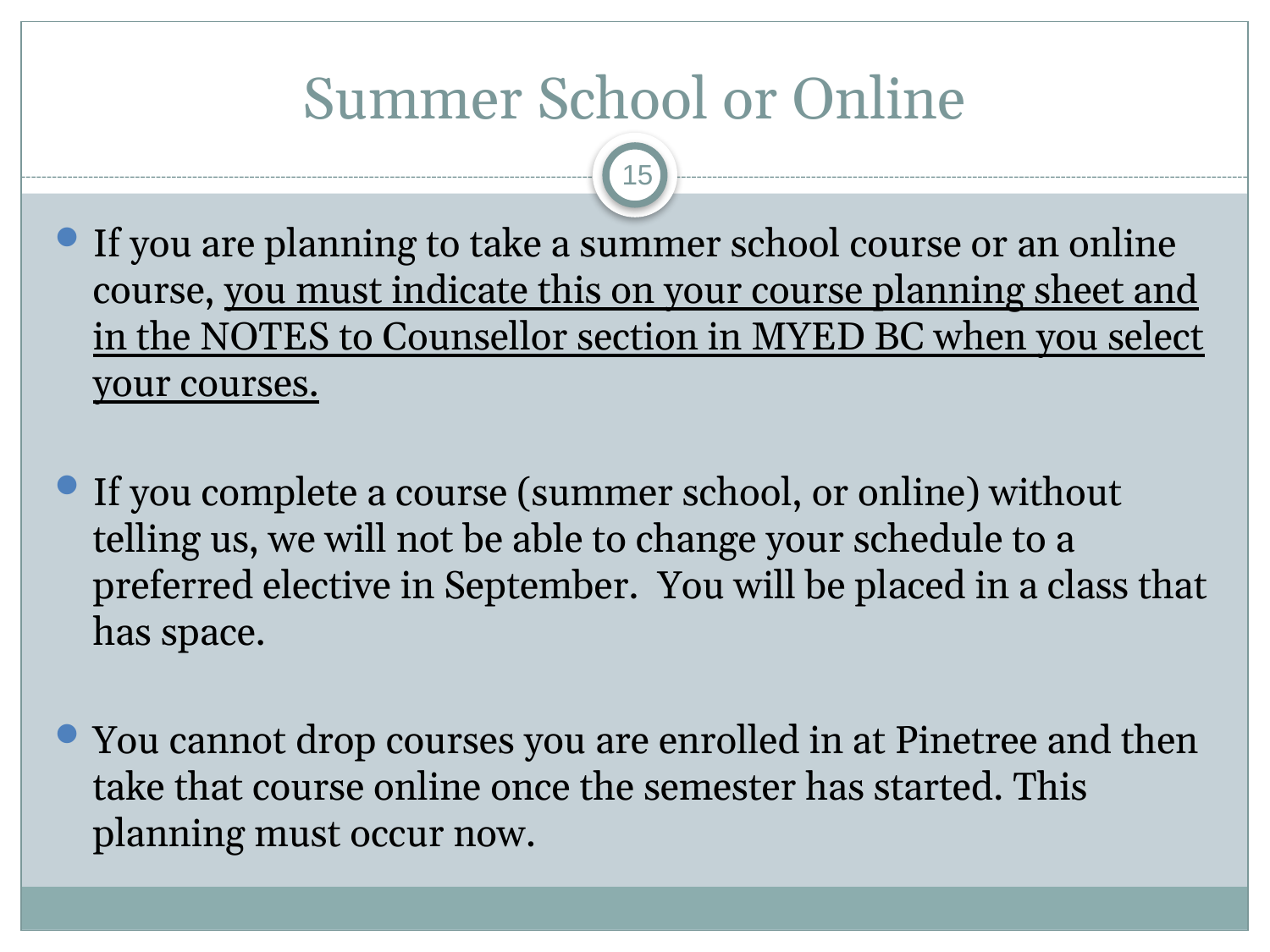

# Summer School or Online
15
If you are planning to take a summer school course or an online course, you must indicate this on your course planning sheet and in the NOTES to Counsellor section in MYED BC when you select your courses.

If you complete a course (summer school, or online) without telling us, we will not be able to change your schedule to a preferred elective in September.  You will be placed in a class that has space.

You cannot drop courses you are enrolled in at Pinetree and then take that course online once the semester has started. This planning must occur now.